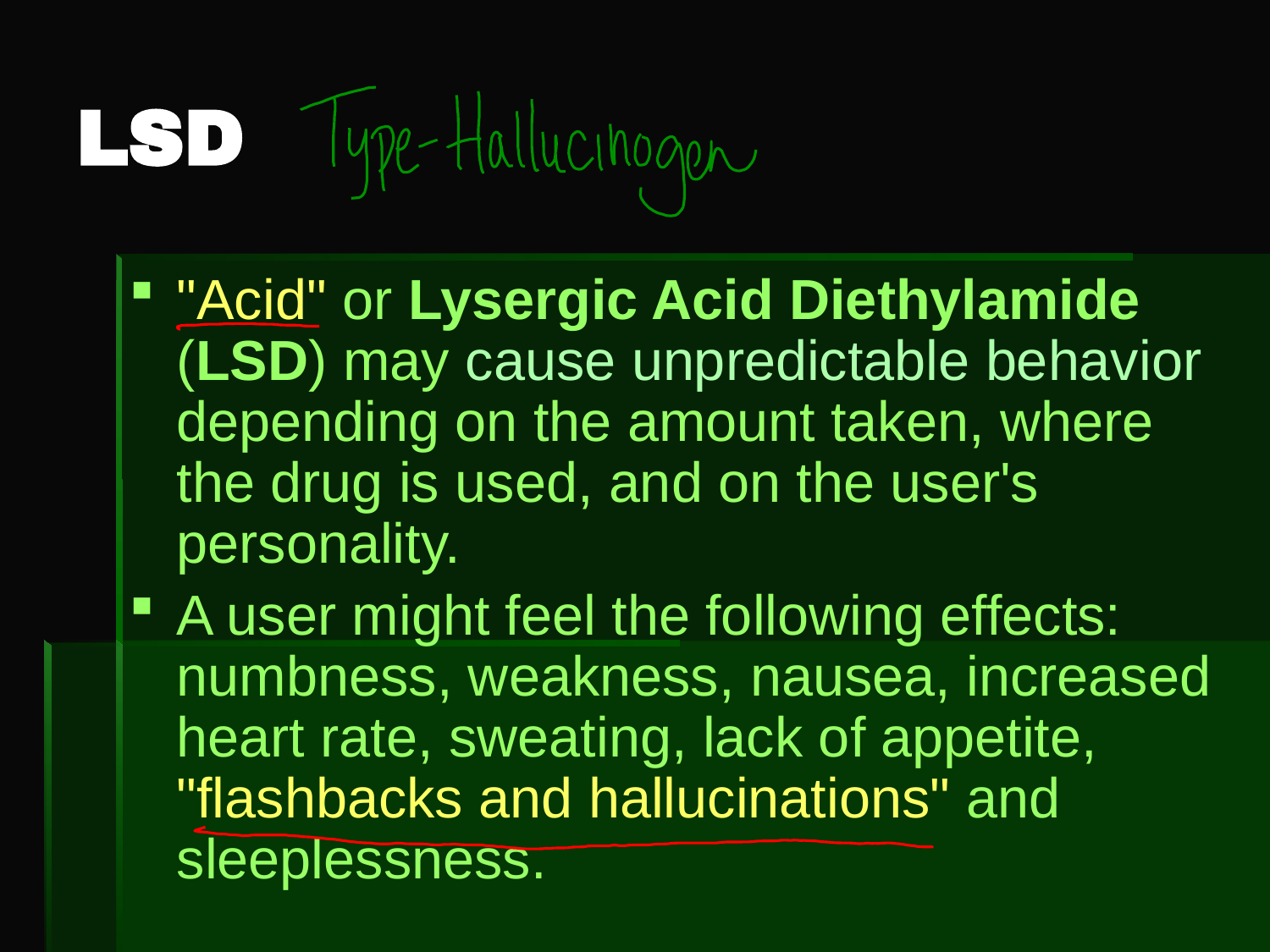

# LSD

"Acid" or Lysergic Acid Diethylamide (LSD) may cause unpredictable behavior depending on the amount taken, where the drug is used, and on the user's personality.
A user might feel the following effects: numbness, weakness, nausea, increased heart rate, sweating, lack of appetite, "flashbacks and hallucinations" and sleeplessness.